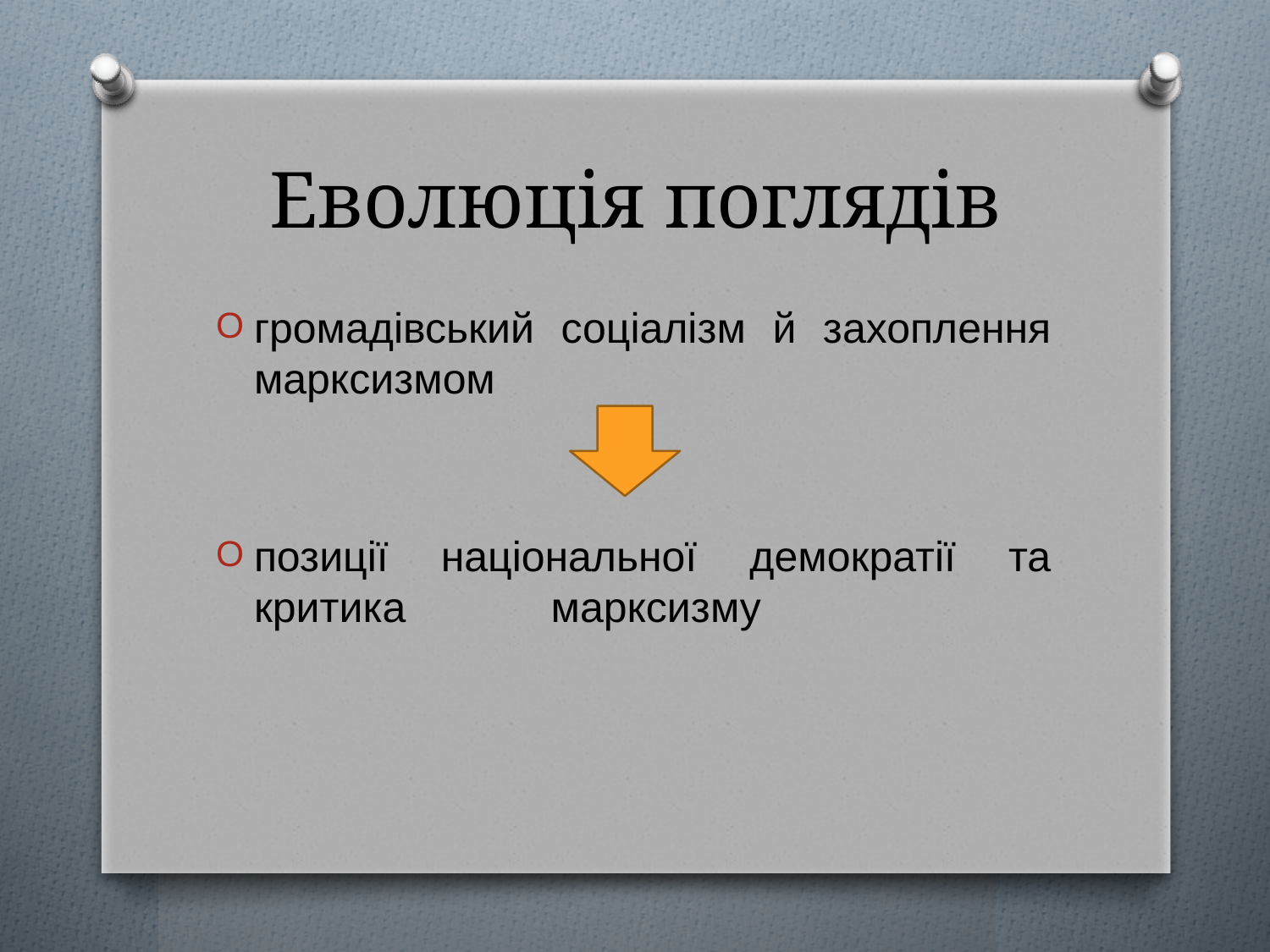

# Еволюція поглядів
громадівський соціалізм й захоплення марксизмом

позиції національної демократії та критика марксизму